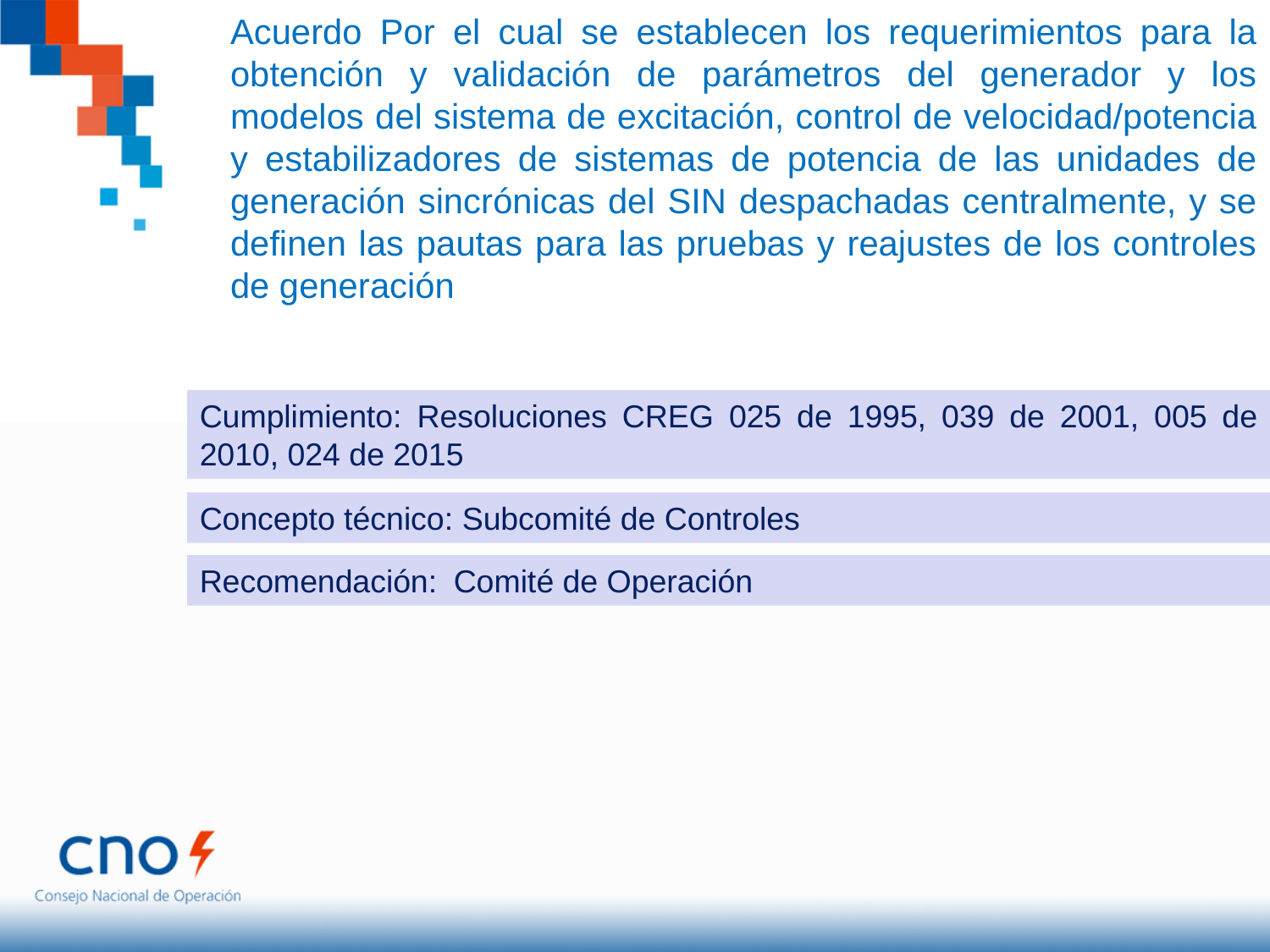

Acuerdo Por el cual se establecen los requerimientos para la obtención y validación de parámetros del generador y los modelos del sistema de excitación, control de velocidad/potencia y estabilizadores de sistemas de potencia de las unidades de generación sincrónicas del SIN despachadas centralmente, y se definen las pautas para las pruebas y reajustes de los controles de generación
Cumplimiento: Resoluciones CREG 025 de 1995, 039 de 2001, 005 de 2010, 024 de 2015
Recomendación:	Comité de Operación
Concepto técnico: Subcomité de Controles